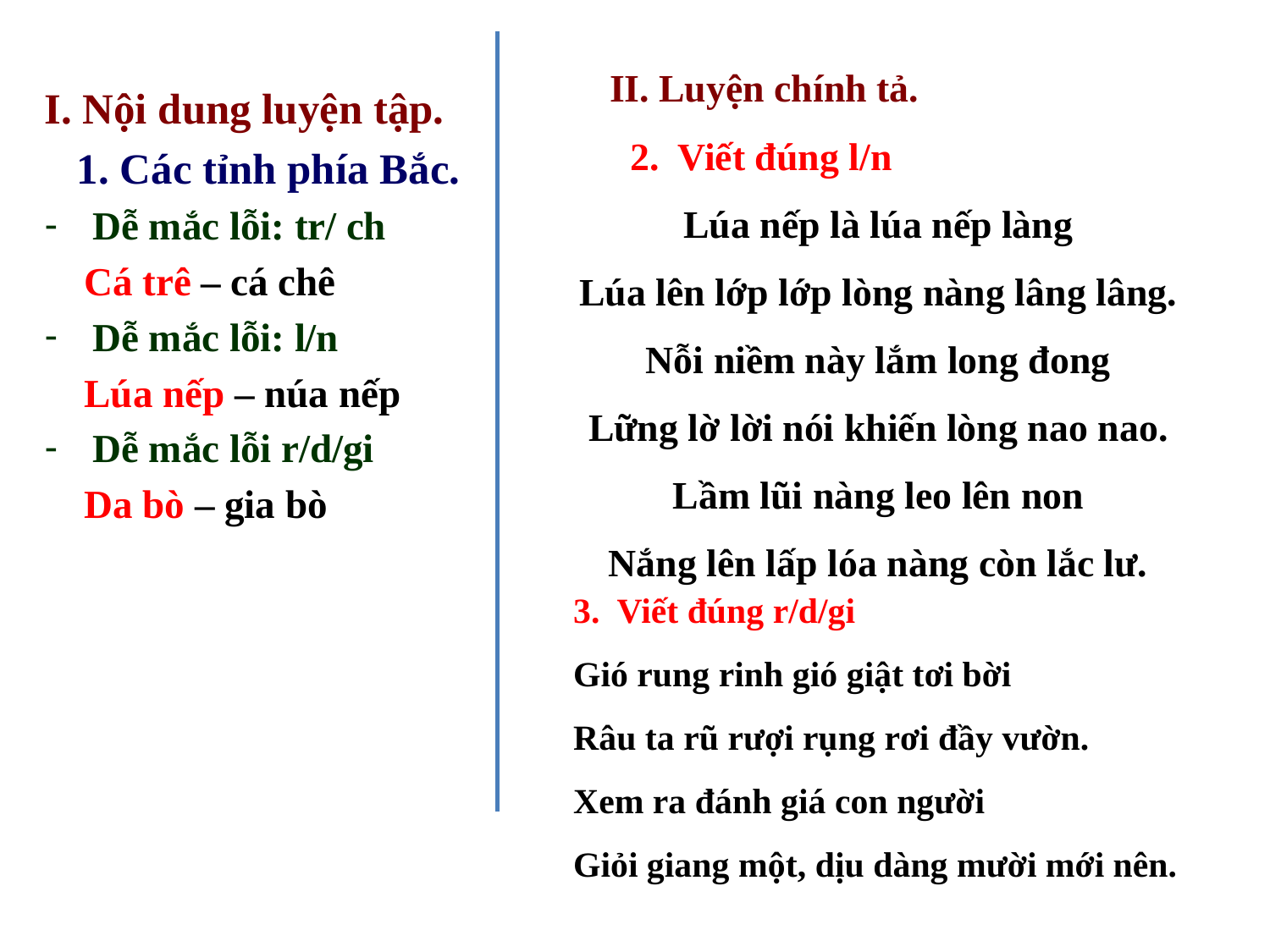

II. Luyện chính tả.
        2.  Viết đúng l/n
Lúa nếp là lúa nếp làng
Lúa lên lớp lớp lòng nàng lâng lâng.
Nỗi niềm này lắm long đong
Lững lờ lời nói khiến lòng nao nao.
Lầm lũi nàng leo lên non
Nắng lên lấp lóa nàng còn lắc lư.

I. Nội dung luyện tập.
   1. Các tỉnh phía Bắc.
Dễ mắc lỗi: tr/ ch
    Cá trê – cá chê
Dễ mắc lỗi: l/n
    Lúa nếp – núa nếp
Dễ mắc lỗi r/d/gi
    Da bò – gia bò
3.  Viết đúng r/d/gi
Gió rung rinh gió giật tơi bời
Râu ta rũ rượi rụng rơi đầy vườn.
Xem ra đánh giá con người
Giỏi giang một, dịu dàng mười mới nên.